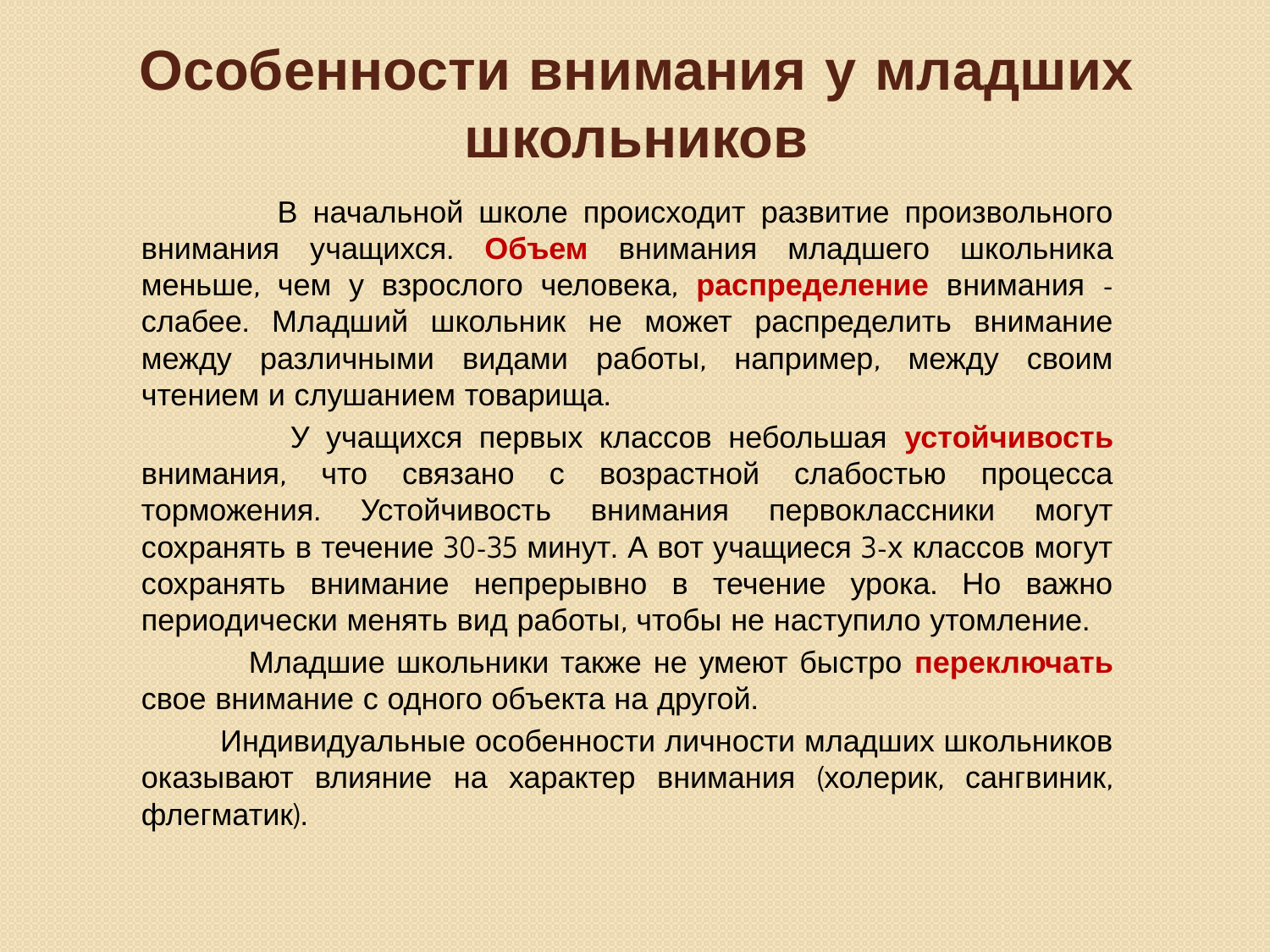

# Особенности внимания у младших школьников
           В начальной школе происходит развитие произвольного внимания учащихся. Объем внимания младшего школьника меньше, чем у взрослого человека, распределение внимания - слабее. Младший школьник не может распределить внимание между различными видами работы, например, между своим чтением и слушанием товарища.
           У учащихся первых классов небольшая устойчивость внимания, что связано с возрастной слабостью процесса торможения. Устойчивость внимания первоклассники могут сохранять в течение 30-35 минут. А вот учащиеся 3-х классов могут сохранять внимание непрерывно в течение урока. Но важно периодически менять вид работы, чтобы не наступило утомление.
            Младшие школьники также не умеют быстро переключать свое внимание с одного объекта на другой.
            Индивидуальные особенности личности младших школьников оказывают влияние на характер внимания (холерик, сангвиник, флегматик).